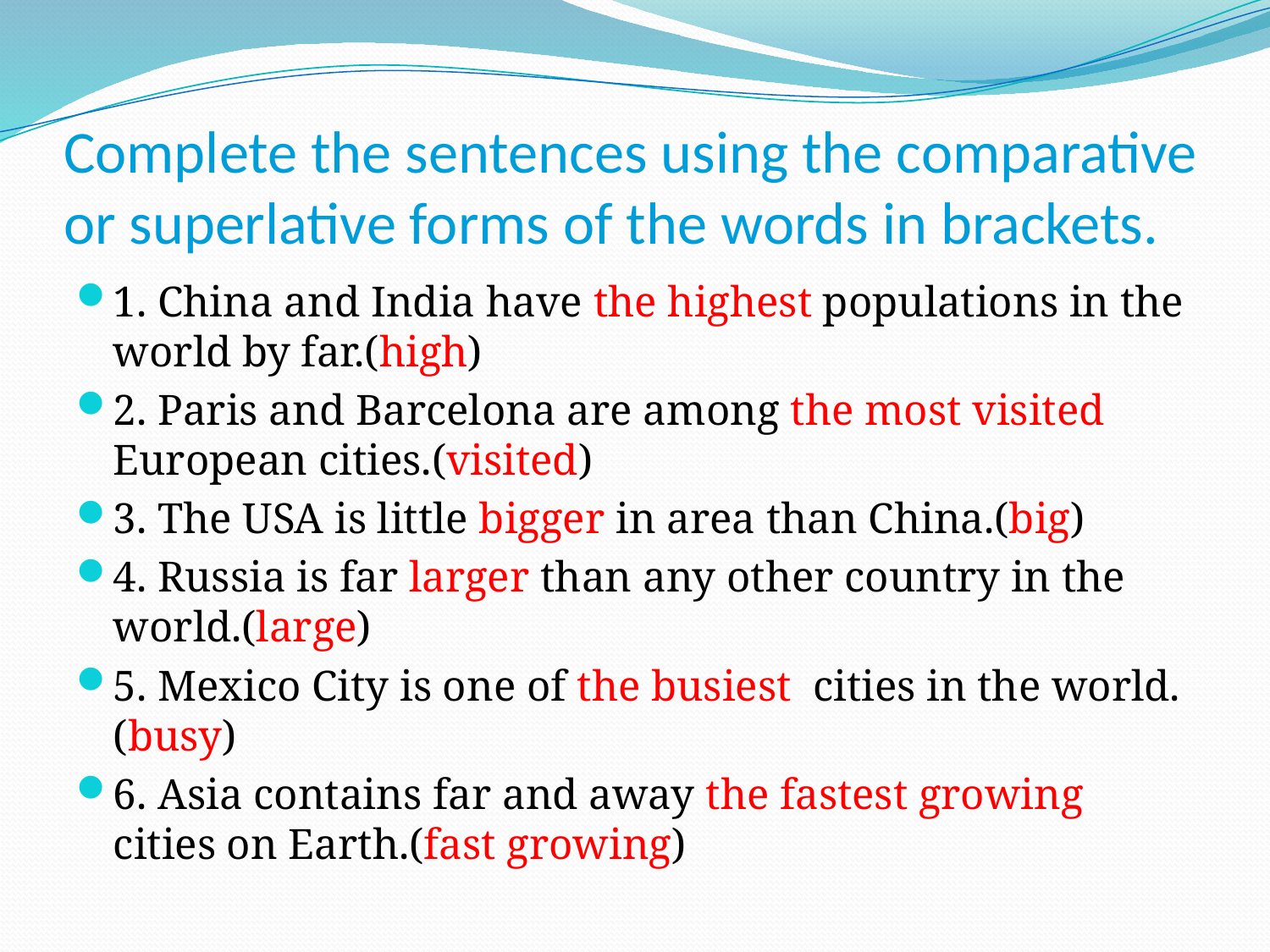

# Complete the sentences using the comparative or superlative forms of the words in brackets.
1. China and India have the highest populations in the world by far.(high)
2. Paris and Barcelona are among the most visited European cities.(visited)
3. The USA is little bigger in area than China.(big)
4. Russia is far larger than any other country in the world.(large)
5. Mexico City is one of the busiest  cities in the world.(busy)
6. Asia contains far and away the fastest growing cities on Earth.(fast growing)